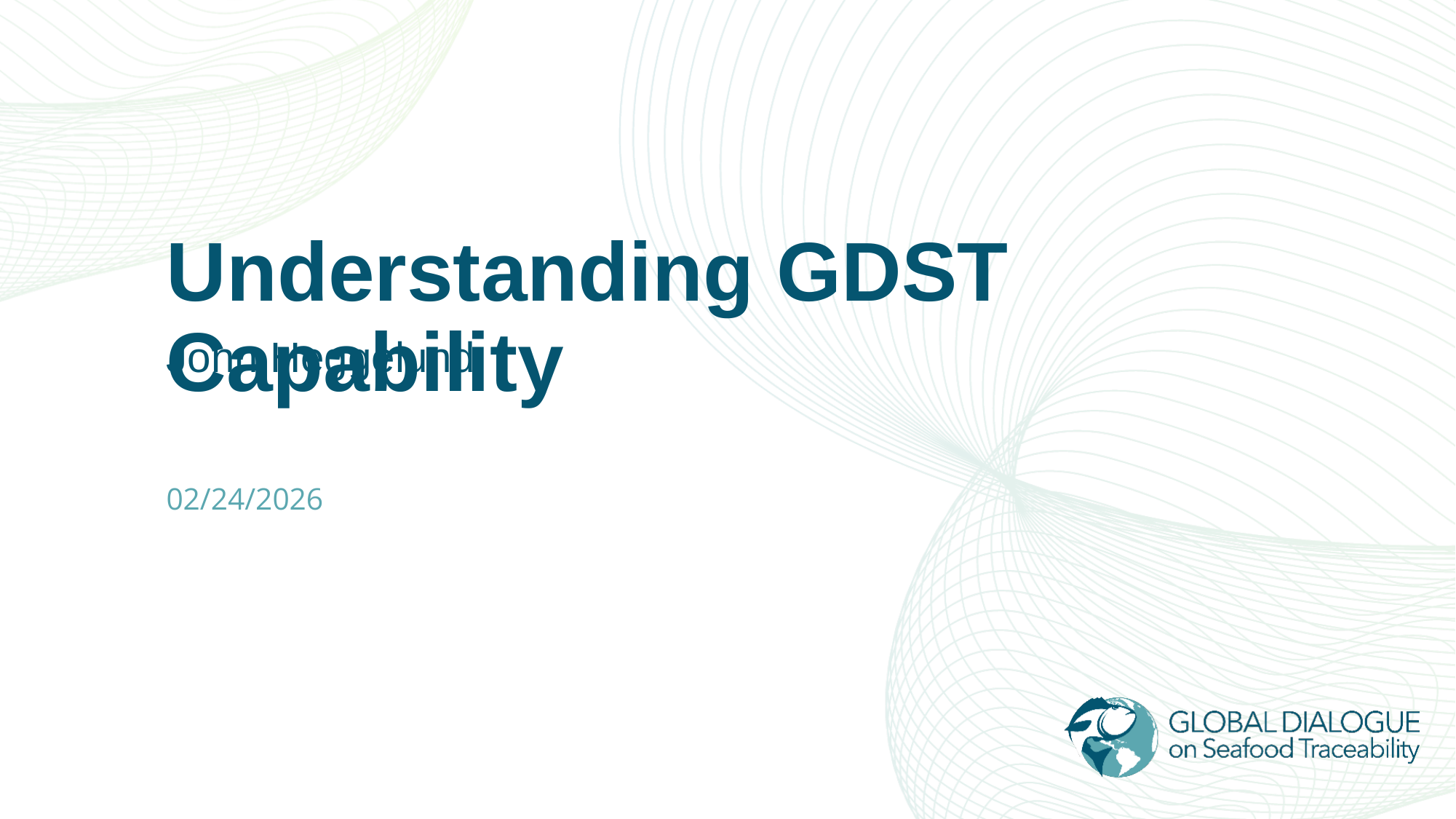

# Understanding GDST Capability
John Heggelund
02/24/2026